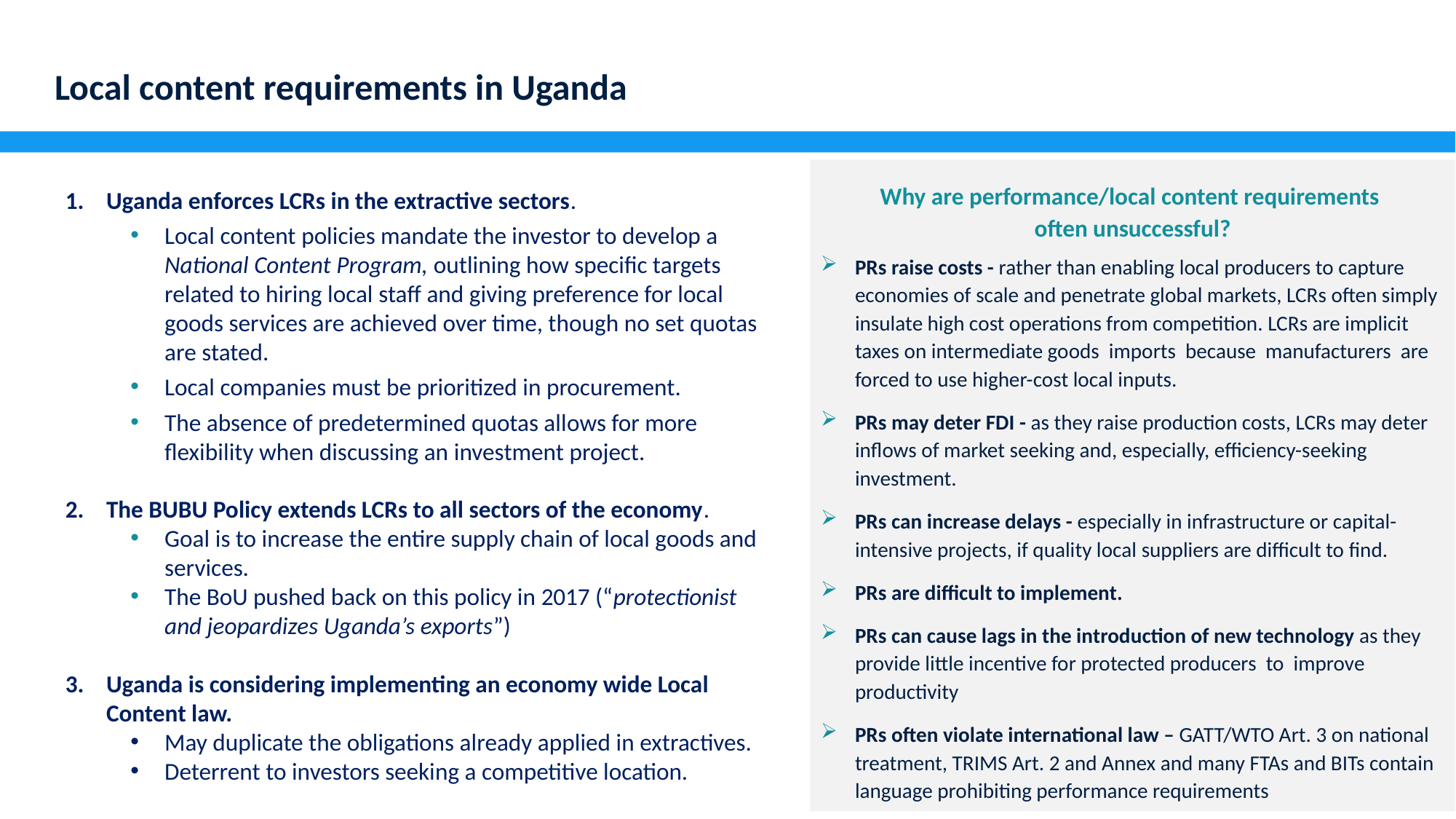

Local content requirements in Uganda

Why are performance/local content requirements
often unsuccessful?
PRs raise costs - rather than enabling local producers to capture economies of scale and penetrate global markets, LCRs often simply insulate high cost operations from competition. LCRs are implicit taxes on intermediate goods  imports  because  manufacturers  are forced to use higher-cost local inputs.
PRs may deter FDI - as they raise production costs, LCRs may deter inflows of market seeking and, especially, efficiency-seeking investment.
PRs can increase delays - especially in infrastructure or capital-intensive projects, if quality local suppliers are difficult to find.
PRs are difficult to implement.
PRs can cause lags in the introduction of new technology as they provide little incentive for protected producers  to  improve productivity
PRs often violate international law – GATT/WTO Art. 3 on national treatment, TRIMS Art. 2 and Annex and many FTAs and BITs contain language prohibiting performance requirements

Uganda enforces LCRs in the extractive sectors.
Local content policies mandate the investor to develop a National Content Program, outlining how specific targets related to hiring local staff and giving preference for local goods services are achieved over time, though no set quotas are stated.
Local companies must be prioritized in procurement.
The absence of predetermined quotas allows for more flexibility when discussing an investment project.

The BUBU Policy extends LCRs to all sectors of the economy.
Goal is to increase the entire supply chain of local goods and services.
The BoU pushed back on this policy in 2017 (“protectionist and jeopardizes Uganda’s exports”)

Uganda is considering implementing an economy wide Local Content law.
May duplicate the obligations already applied in extractives.
Deterrent to investors seeking a competitive location.